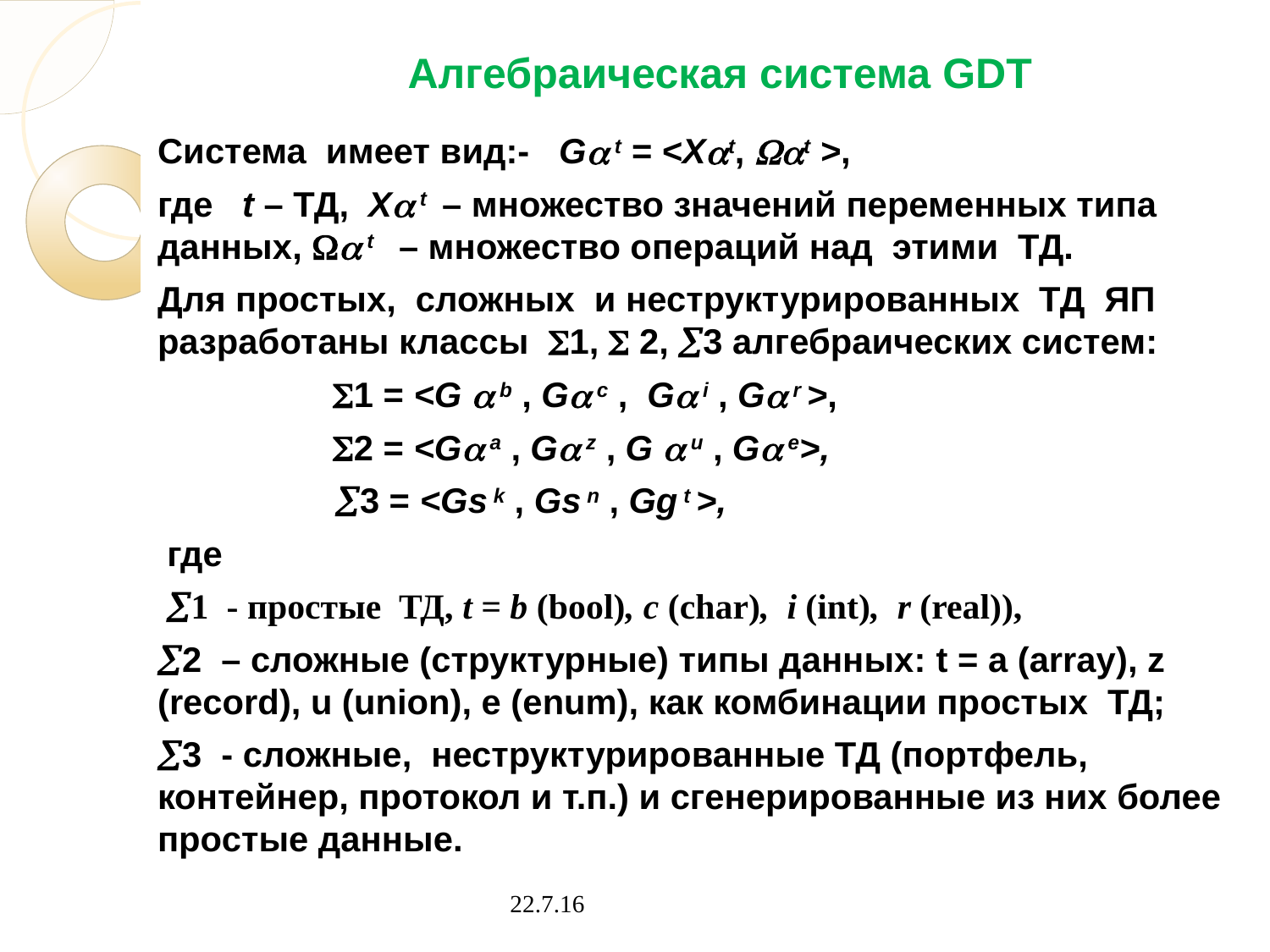

# Алгебраическая система GDT
Система  имеет вид:-   Gα t = <Xαt, Ωαt >,
где   t – ТД,  Xα t  – множество значений переменных типа данных, Ωα t   – множество операций над  этими  ТД.
Для простых,  сложных  и неструктурированных  ТД  ЯП разработаны классы  Σ1, Σ 2, ∑3 алгебраических систем:
                  Σ1 = <G α b , Gα c ,  Gα i , Gα r >,
                  Σ2 = <Gα a , Gα z , G α u , Gα e>,
                    ∑3 = <Gs k , Gs n , Gg t >,
 где
 ∑1  - простые  ТД, t = b (bool), c (char),  і (int),  r (real)),
∑2  – сложные (структурные) типы данных: t = a (array), z (record), u (union), e (enum), как комбинации простых  ТД;
∑3  - сложные,  неструктурированные ТД (портфель, контейнер, протокол и т.п.) и сгенерированные из них более простые данные.

22.7.16